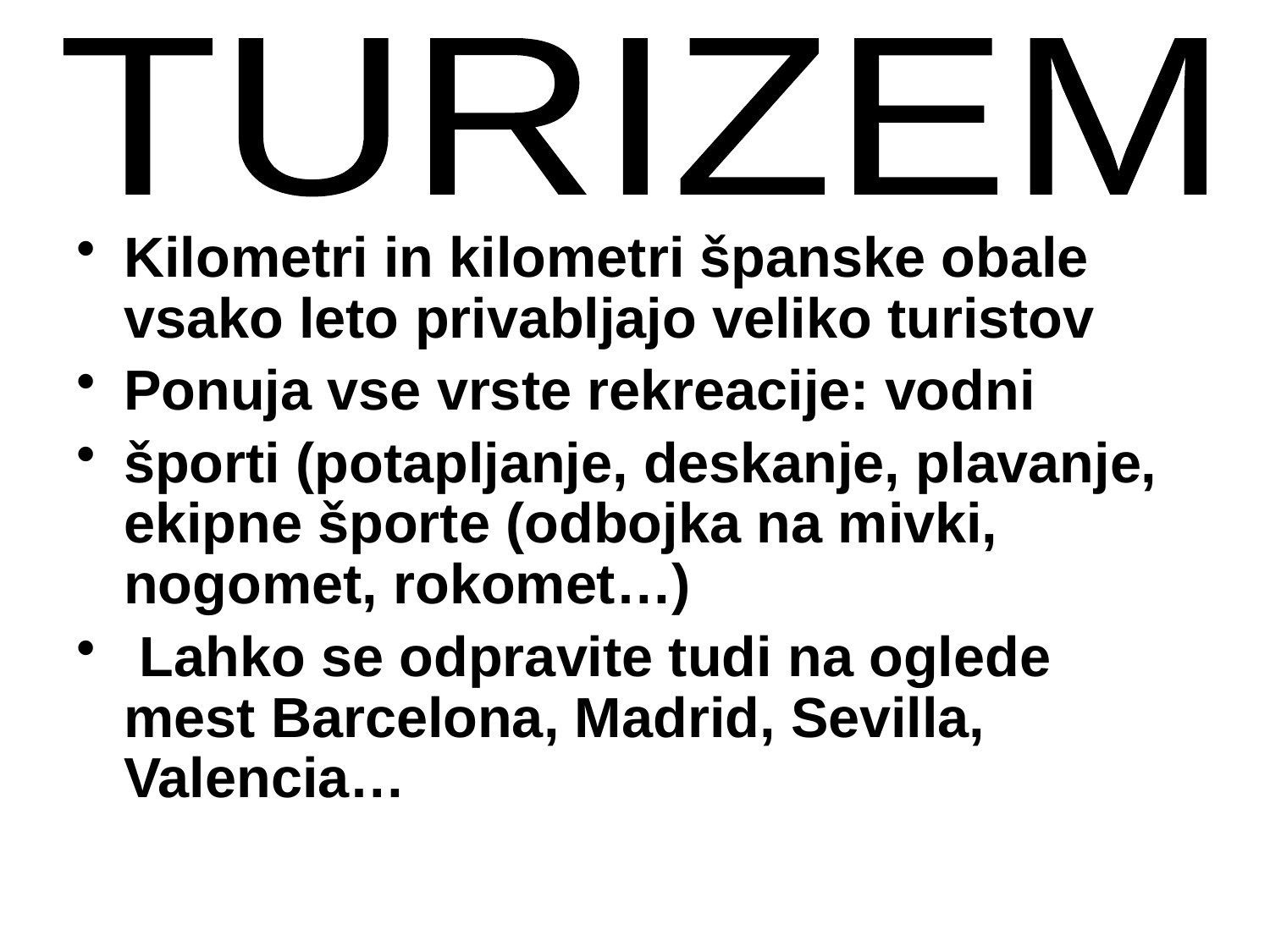

TURIZEM
Kilometri in kilometri španske obale vsako leto privabljajo veliko turistov
Ponuja vse vrste rekreacije: vodni
športi (potapljanje, deskanje, plavanje, ekipne športe (odbojka na mivki, nogomet, rokomet…)
 Lahko se odpravite tudi na oglede mest Barcelona, Madrid, Sevilla, Valencia…